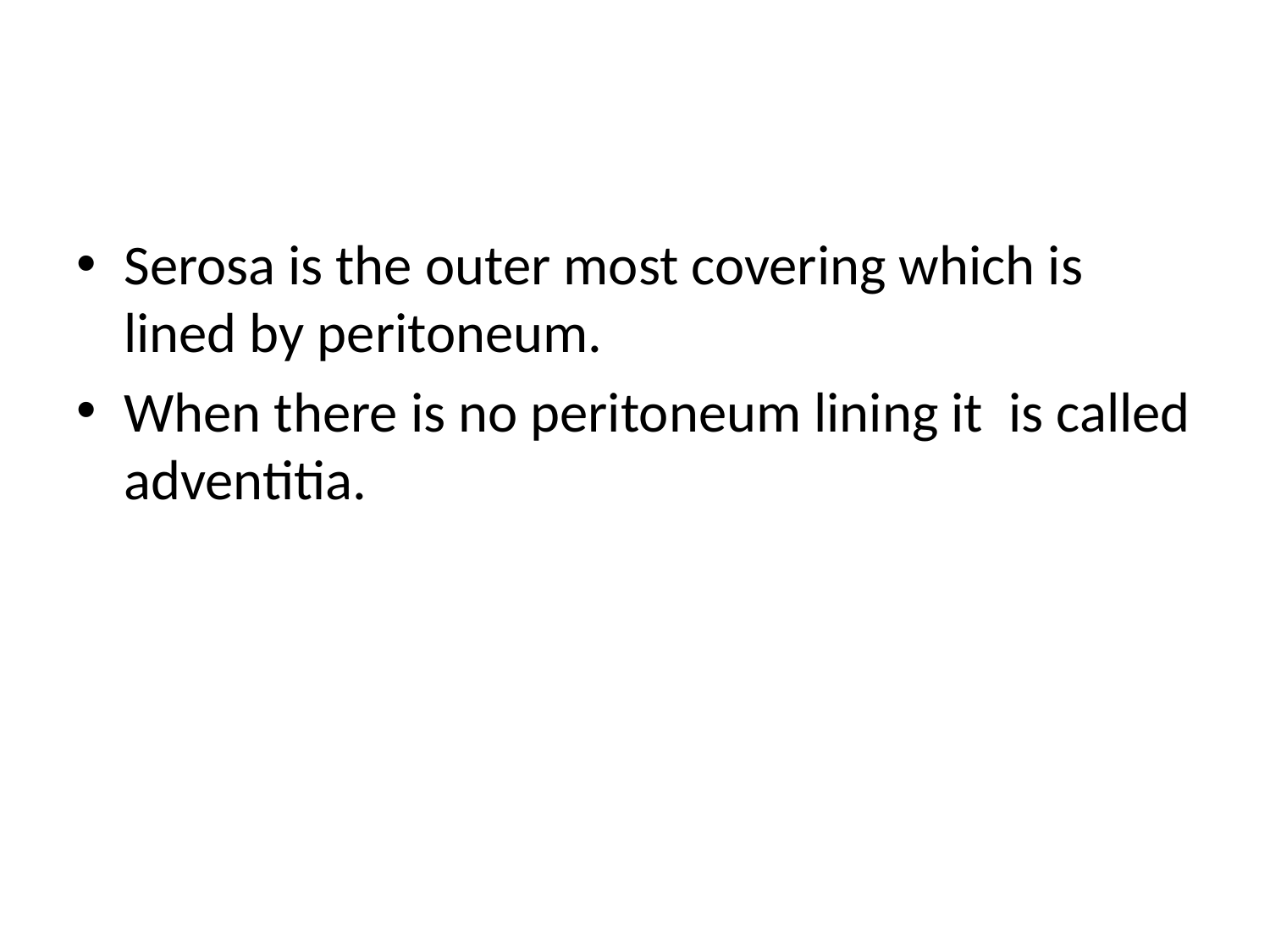

#
Serosa is the outer most covering which is lined by peritoneum.
When there is no peritoneum lining it  is called adventitia.